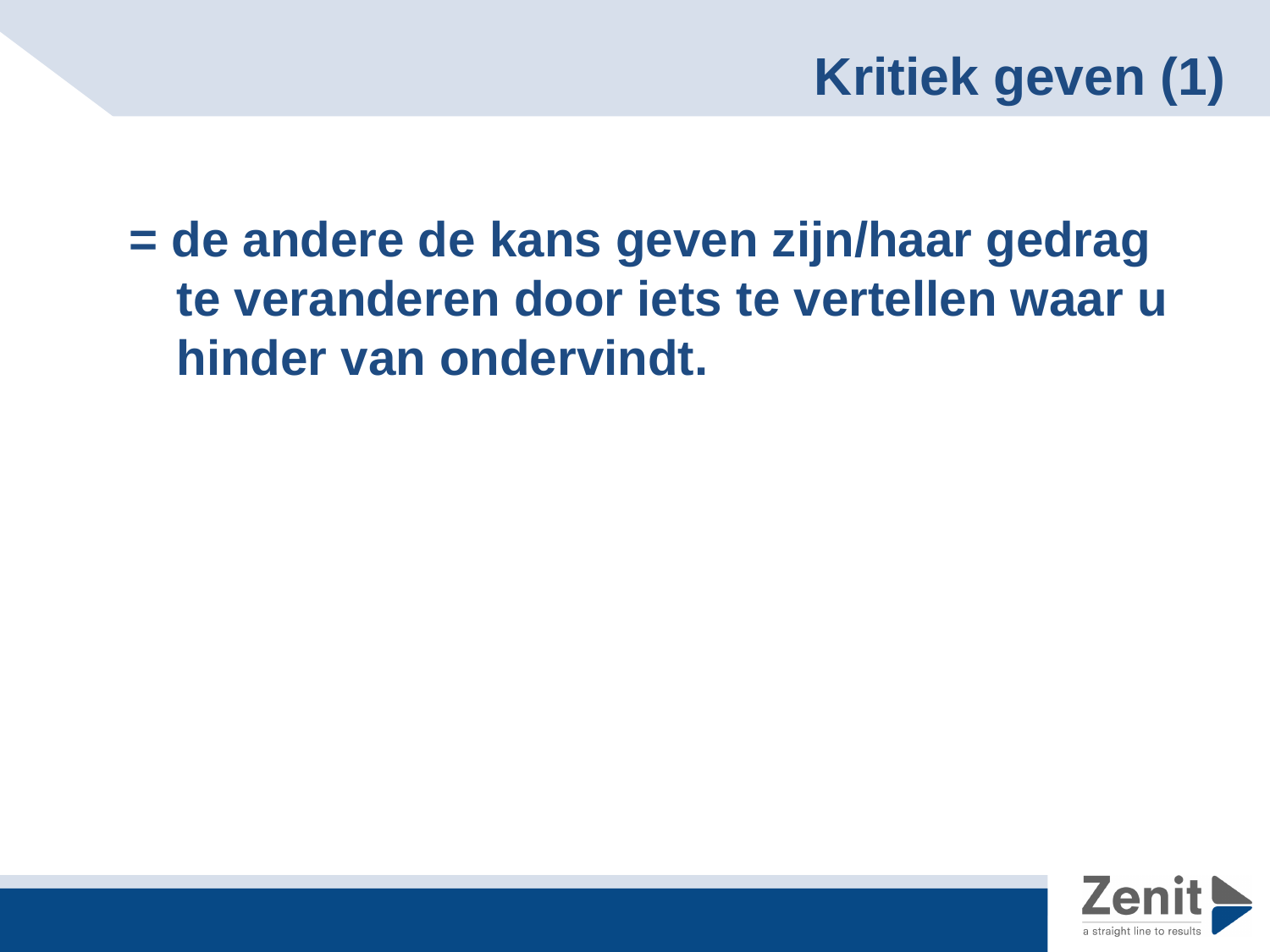

# Kritiek geven (1)
= de andere de kans geven zijn/haar gedrag te veranderen door iets te vertellen waar u hinder van ondervindt.